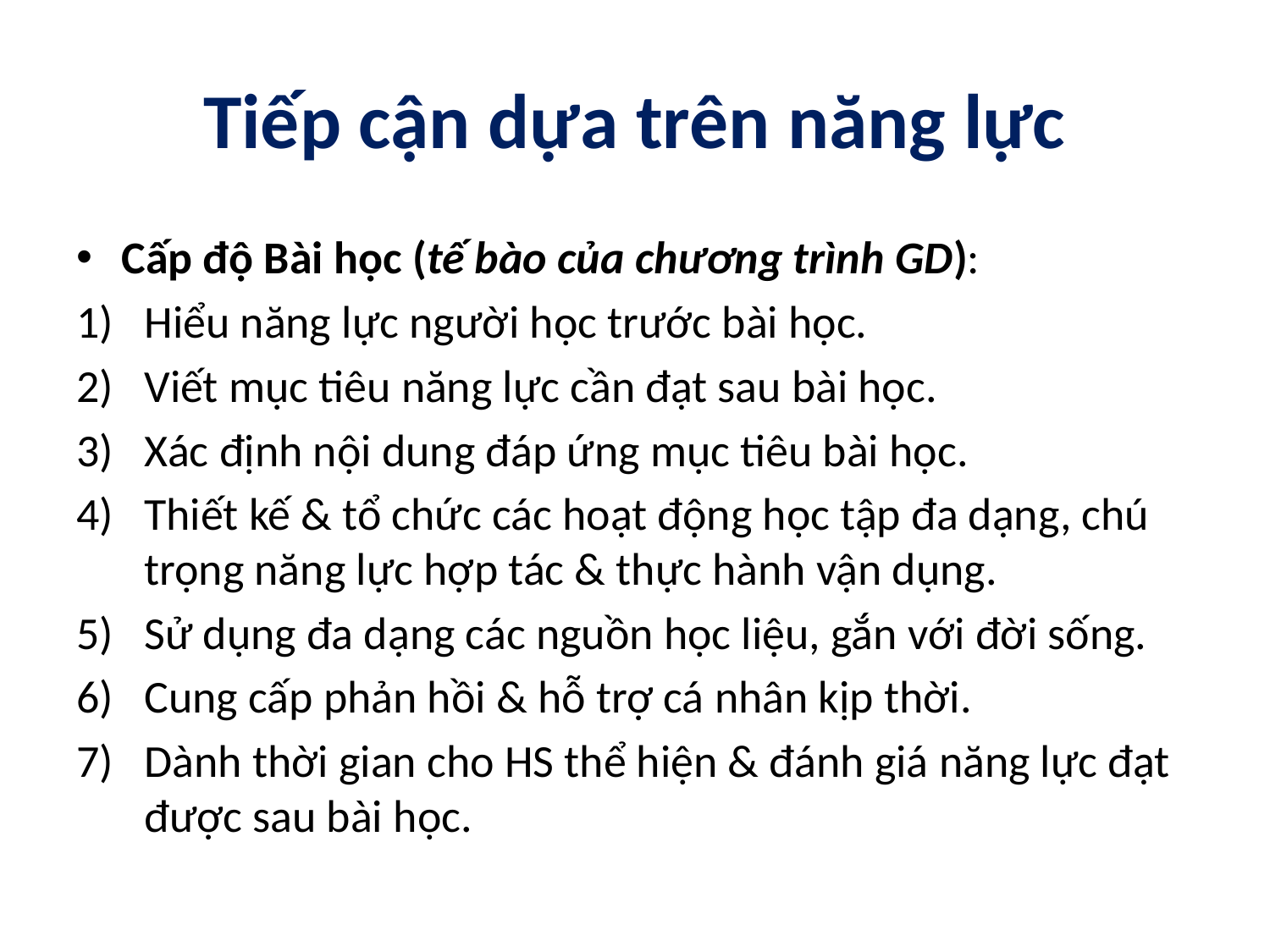

# Tiếp cận dựa trên năng lực
Cấp độ Bài học (tế bào của chương trình GD):
Hiểu năng lực người học trước bài học.
Viết mục tiêu năng lực cần đạt sau bài học.
Xác định nội dung đáp ứng mục tiêu bài học.
Thiết kế & tổ chức các hoạt động học tập đa dạng, chú trọng năng lực hợp tác & thực hành vận dụng.
Sử dụng đa dạng các nguồn học liệu, gắn với đời sống.
Cung cấp phản hồi & hỗ trợ cá nhân kịp thời.
Dành thời gian cho HS thể hiện & đánh giá năng lực đạt được sau bài học.